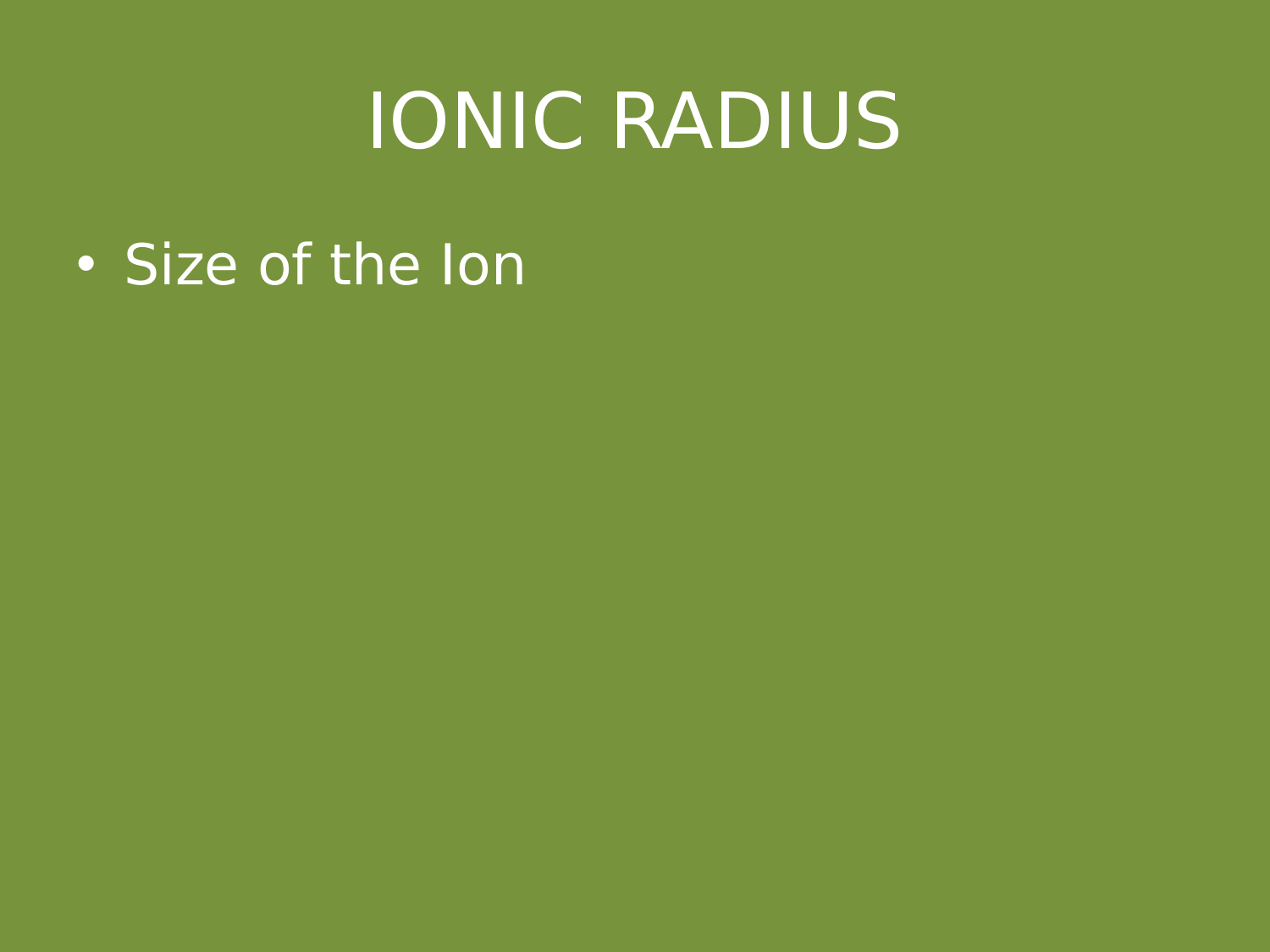

# IONIC RADIUS
Size of the Ion